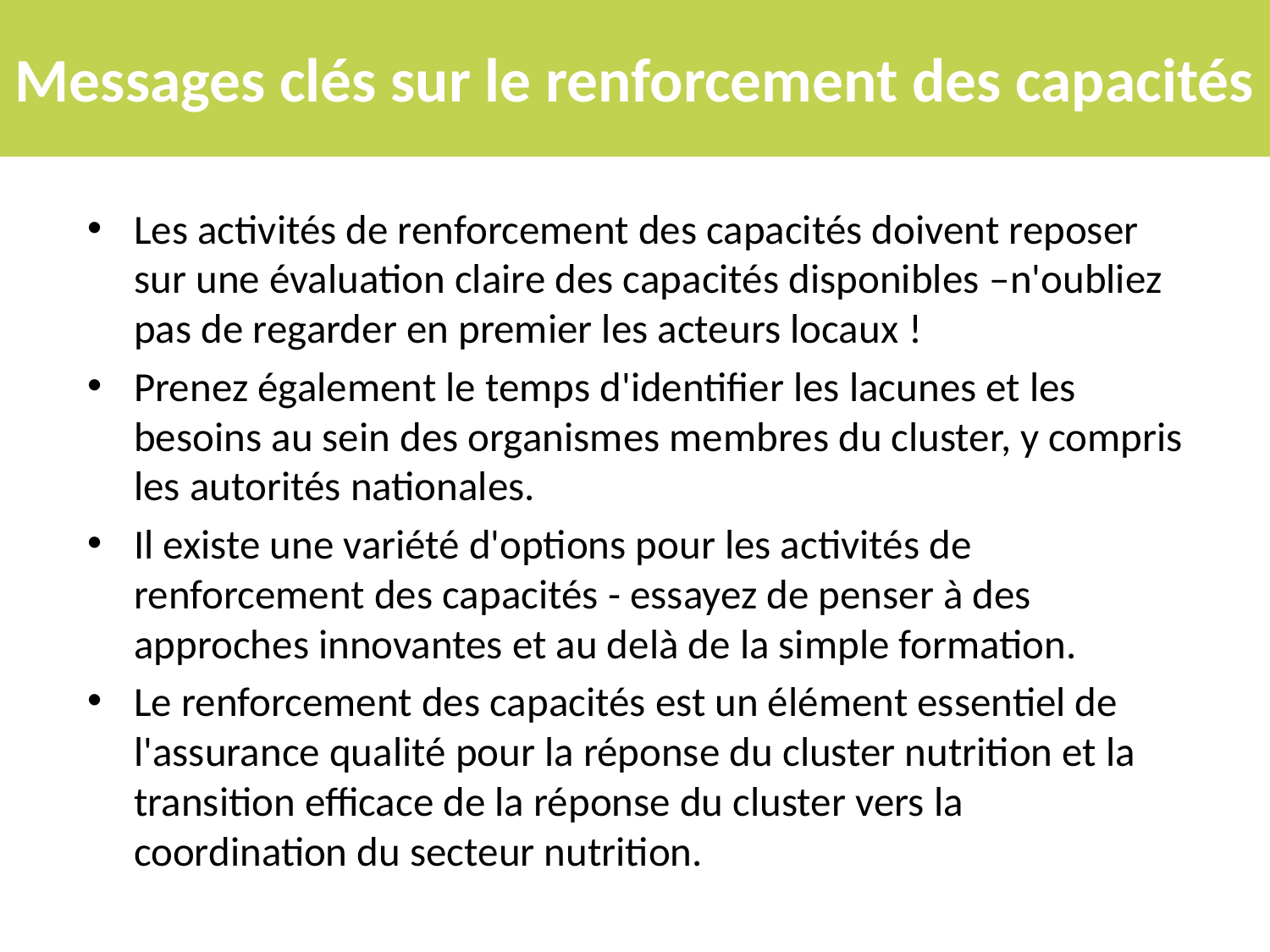

# Messages clés sur le renforcement des capacités
Les activités de renforcement des capacités doivent reposer sur une évaluation claire des capacités disponibles –n'oubliez pas de regarder en premier les acteurs locaux !
Prenez également le temps d'identifier les lacunes et les besoins au sein des organismes membres du cluster, y compris les autorités nationales.
Il existe une variété d'options pour les activités de renforcement des capacités - essayez de penser à des approches innovantes et au delà de la simple formation.
Le renforcement des capacités est un élément essentiel de l'assurance qualité pour la réponse du cluster nutrition et la transition efficace de la réponse du cluster vers la coordination du secteur nutrition.